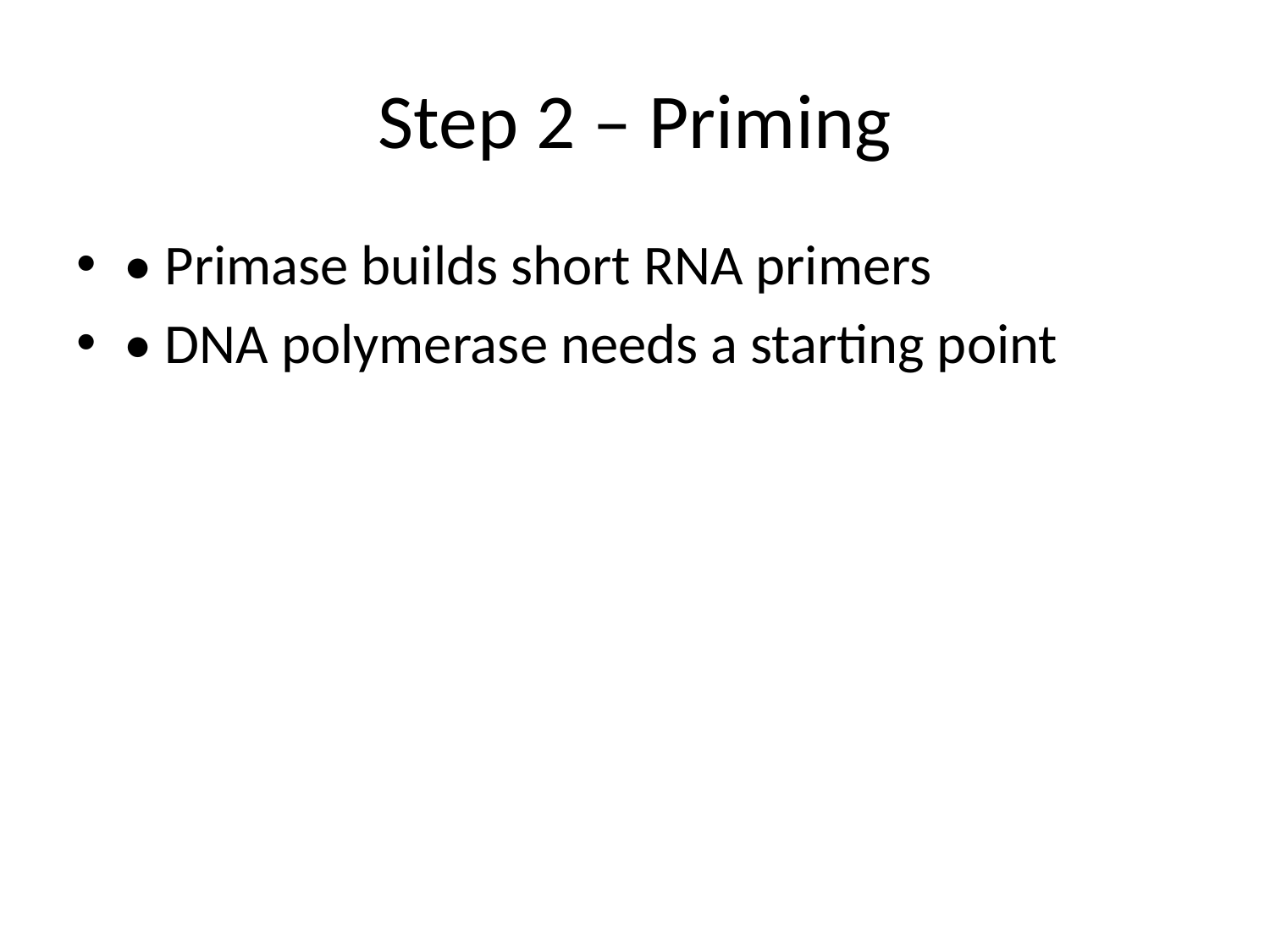

# Step 2 – Priming
• Primase builds short RNA primers
• DNA polymerase needs a starting point